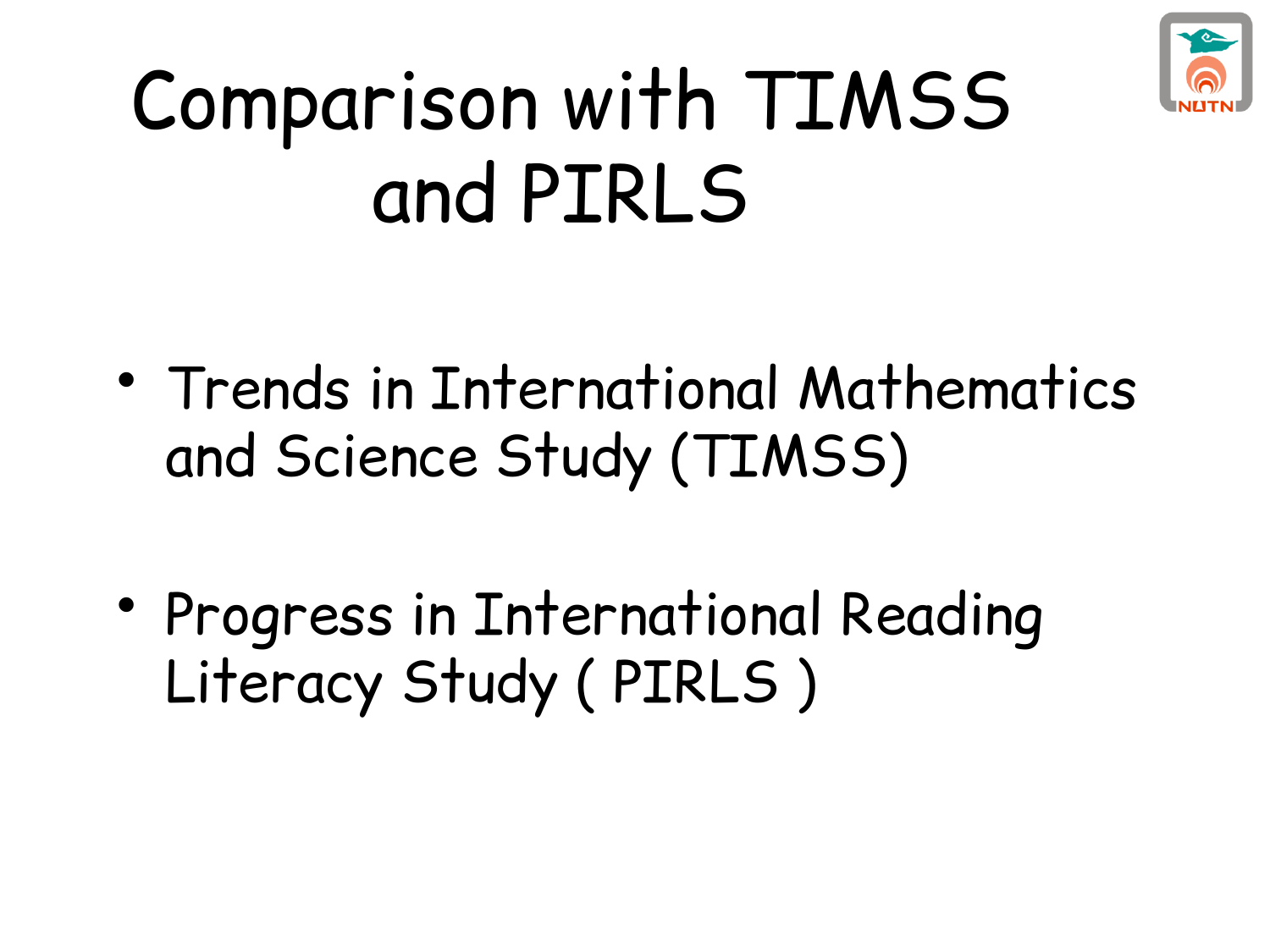

# Comparison with TIMSS and PIRLS
Trends in International Mathematics and Science Study (TIMSS)

Progress in International Reading Literacy Study ( PIRLS )